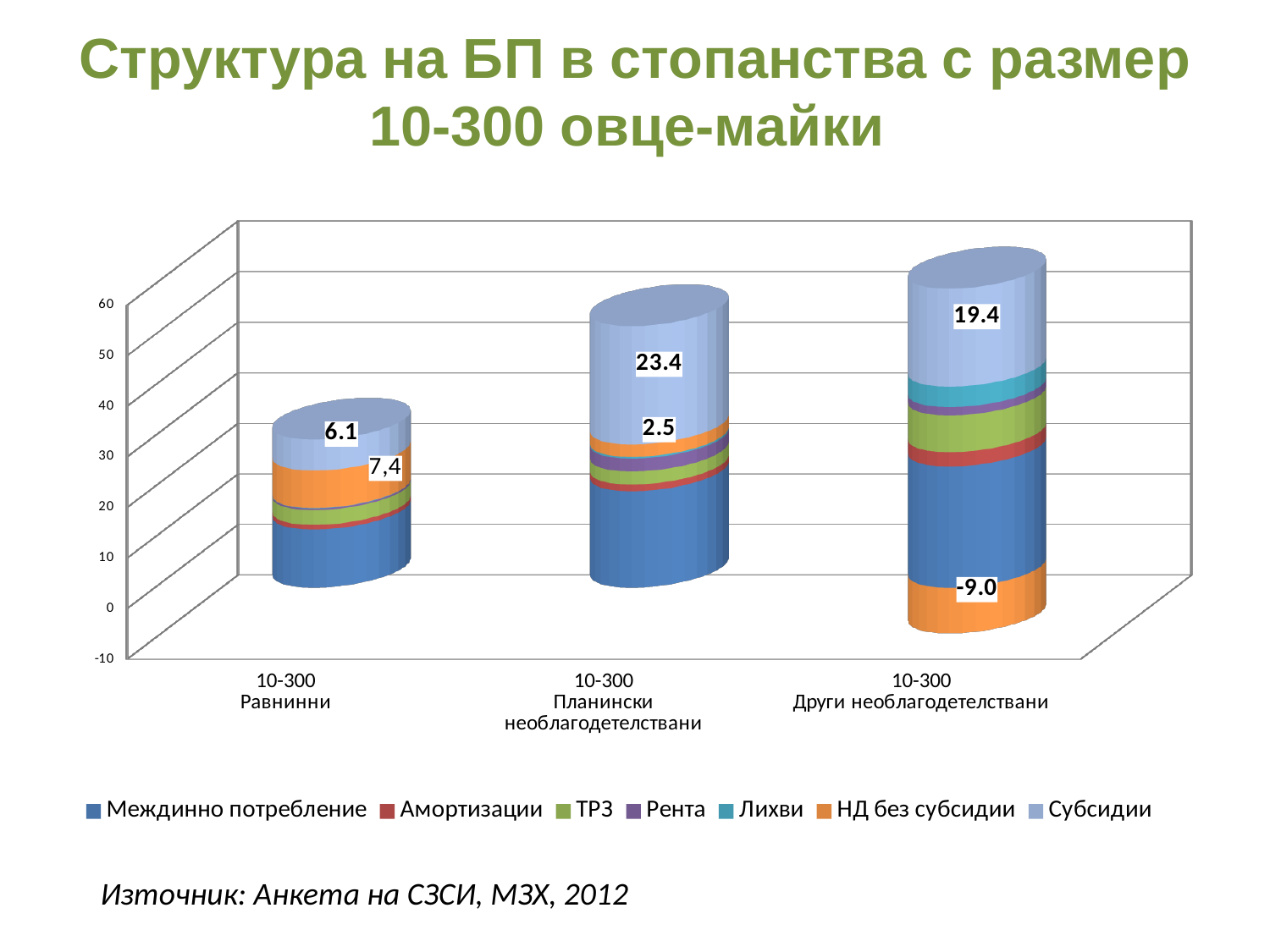

# Структура на БП в стопанства с размер 10-300 овце-майки

[unsupported chart]

Източник: Анкета на СЗСИ, МЗХ, 2012